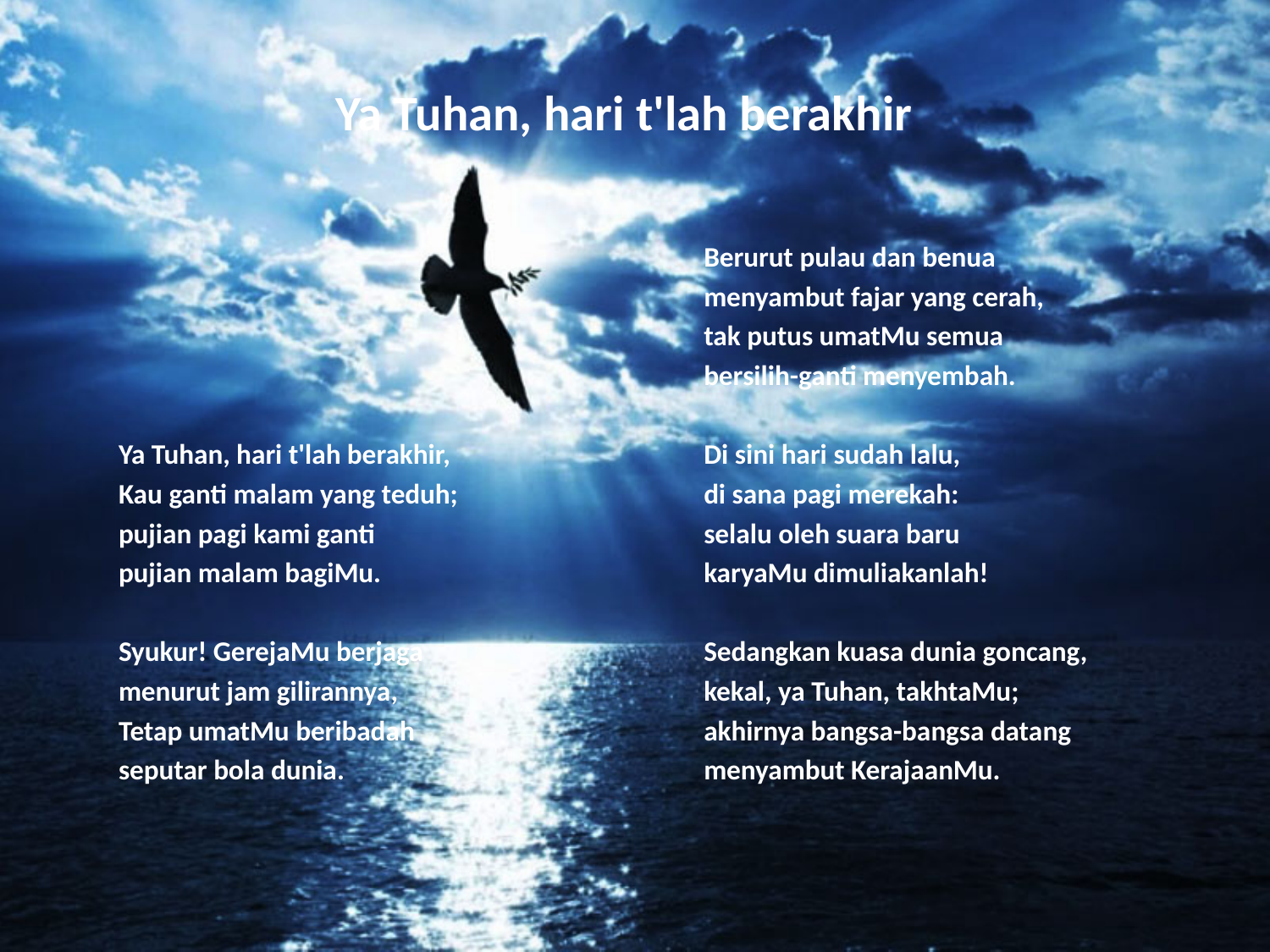

# Ya Tuhan, hari t'lah berakhir

Ya Tuhan, hari t'lah berakhir,
Kau ganti malam yang teduh;
pujian pagi kami ganti
pujian malam bagiMu.

Syukur! GerejaMu berjaga
menurut jam gilirannya,
Tetap umatMu beribadah
seputar bola dunia.

Berurut pulau dan benua
menyambut fajar yang cerah,
tak putus umatMu semua
bersilih-ganti menyembah.

Di sini hari sudah lalu,
di sana pagi merekah:
selalu oleh suara baru
karyaMu dimuliakanlah!

Sedangkan kuasa dunia goncang,
kekal, ya Tuhan, takhtaMu;
akhirnya bangsa-bangsa datang
menyambut KerajaanMu.